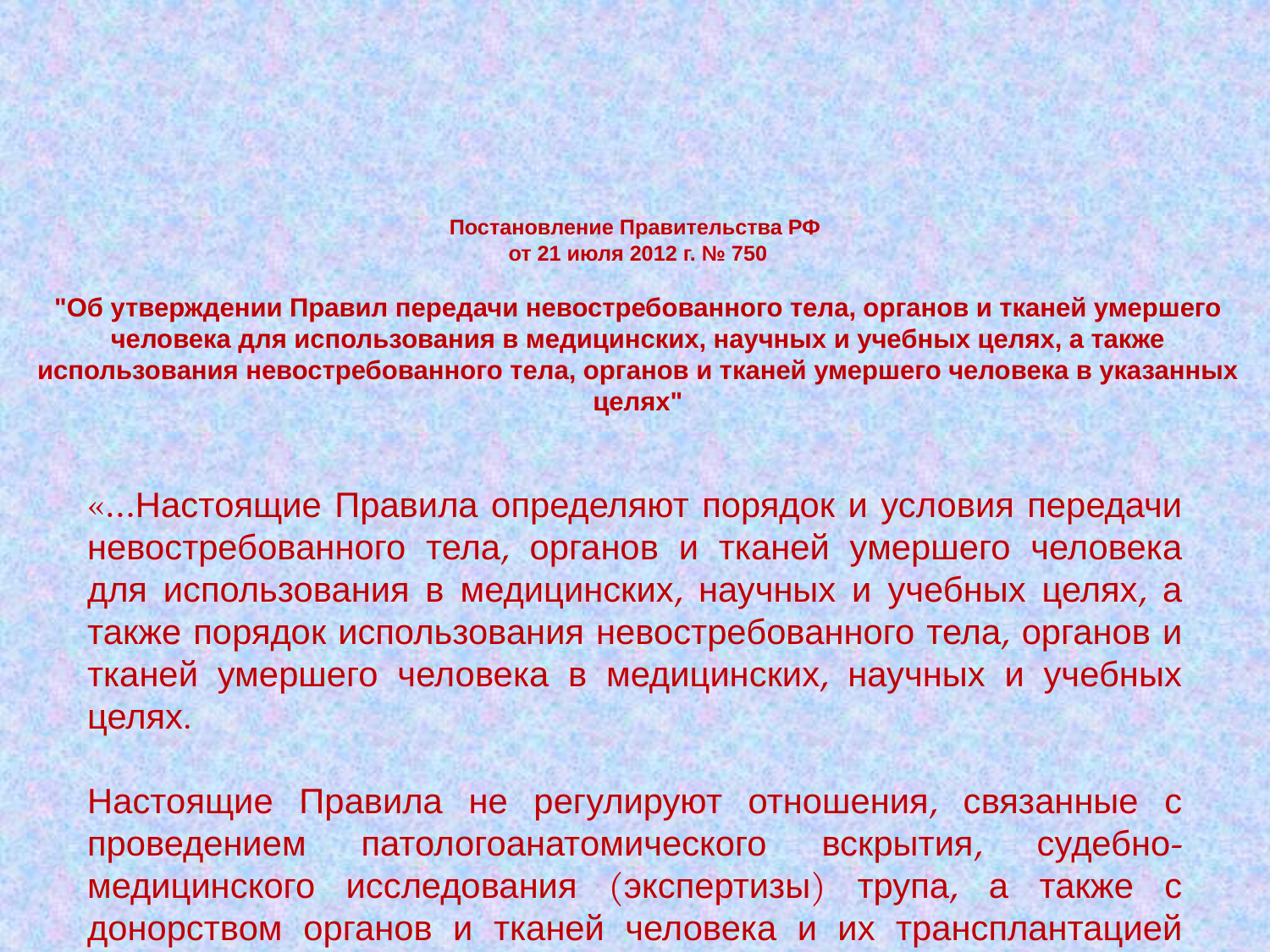

# Постановление Правительства РФ от 21 июля 2012 г. № 750 "Об утверждении Правил передачи невостребованного тела, органов и тканей умершего человека для использования в медицинских, научных и учебных целях, а также использования невостребованного тела, органов и тканей умершего человека в указанных целях"
«…Настоящие Правила определяют порядок и условия передачи невостребованного тела, органов и тканей умершего человека для использования в медицинских, научных и учебных целях, а также порядок использования невостребованного тела, органов и тканей умершего человека в медицинских, научных и учебных целях.

Настоящие Правила не регулируют отношения, связанные с проведением патологоанатомического вскрытия, судебно-медицинского исследования (экспертизы) трупа, а также с донорством органов и тканей человека и их трансплантацией (пересадкой)…».